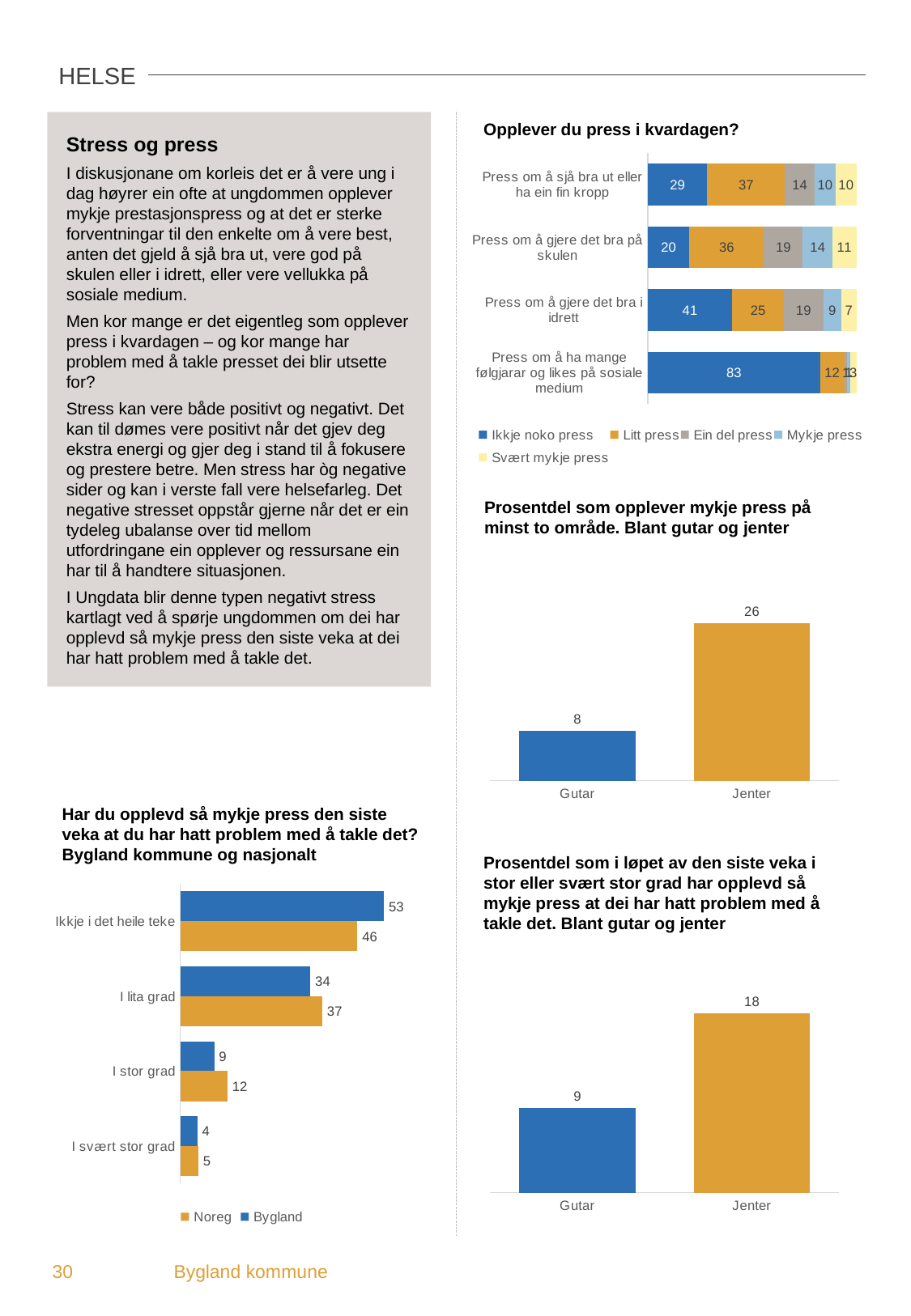

HELSE
Stress og press
I diskusjonane om korleis det er å vere ung i dag høyrer ein ofte at ungdommen opplever mykje prestasjonspress og at det er sterke forventningar til den enkelte om å vere best, anten det gjeld å sjå bra ut, vere god på skulen eller i idrett, eller vere vellukka på sosiale medium.
Men kor mange er det eigentleg som opplever press i kvardagen – og kor mange har problem med å takle presset dei blir utsette for?
Stress kan vere både positivt og negativt. Det kan til dømes vere positivt når det gjev deg ekstra energi og gjer deg i stand til å fokusere og prestere betre. Men stress har òg negative sider og kan i verste fall vere helsefarleg. Det negative stresset oppstår gjerne når det er ein tydeleg ubalanse over tid mellom utfordringane ein opplever og ressursane ein har til å handtere situasjonen.
I Ungdata blir denne typen negativt stress kartlagt ved å spørje ungdommen om dei har opplevd så mykje press den siste veka at dei har hatt problem med å takle det.
Opplever du press i kvardagen?

### Chart

| Category | Ikkje noko press | Litt press | Ein del press | Mykje press | Svært mykje press |
|---|---|---|---|---|---|
| Press om å sjå bra ut eller ha ein fin kropp | 28.57 | 37.14 | 14.29 | 10.0 | 10.0 |
| Press om å gjere det bra på skulen | 20.0 | 35.71 | 18.57 | 14.29 | 11.43 |
| Press om å gjere det bra i idrett | 40.58 | 24.64 | 18.84 | 8.7 | 7.25 |
| Press om å ha mange følgjarar og likes på sosiale medium | 82.61 | 11.59 | 1.45 | 1.45 | 2.9 |
Prosentdel som opplever mykje press på minst to område. Blant gutar og jenter

### Chart

| Category | Opplever mykje press på minst to område |
|---|---|
| Gutar | 8.33 |
| Jenter | 26.47 |
Har du opplevd så mykje press den siste veka at du har hatt problem med å takle det? Bygland kommune og nasjonalt
Prosentdel som i løpet av den siste veka i stor eller svært stor grad har opplevd så mykje press at dei har hatt problem med å takle det. Blant gutar og jenter

### Chart

| Category | Bygland | Noreg |
|---|---|---|
| Ikkje i det heile teke | 52.94 | 46.08 |
| I lita grad | 33.82 | 36.93 |
| I stor grad | 8.82 | 12.27 |
| I svært stor grad | 4.41 | 4.71 |

### Chart

| Category | Har i stor grad problemer med å takle press |
|---|---|
| Gutar | 8.57 |
| Jenter | 18.18 |
30	Bygland kommune